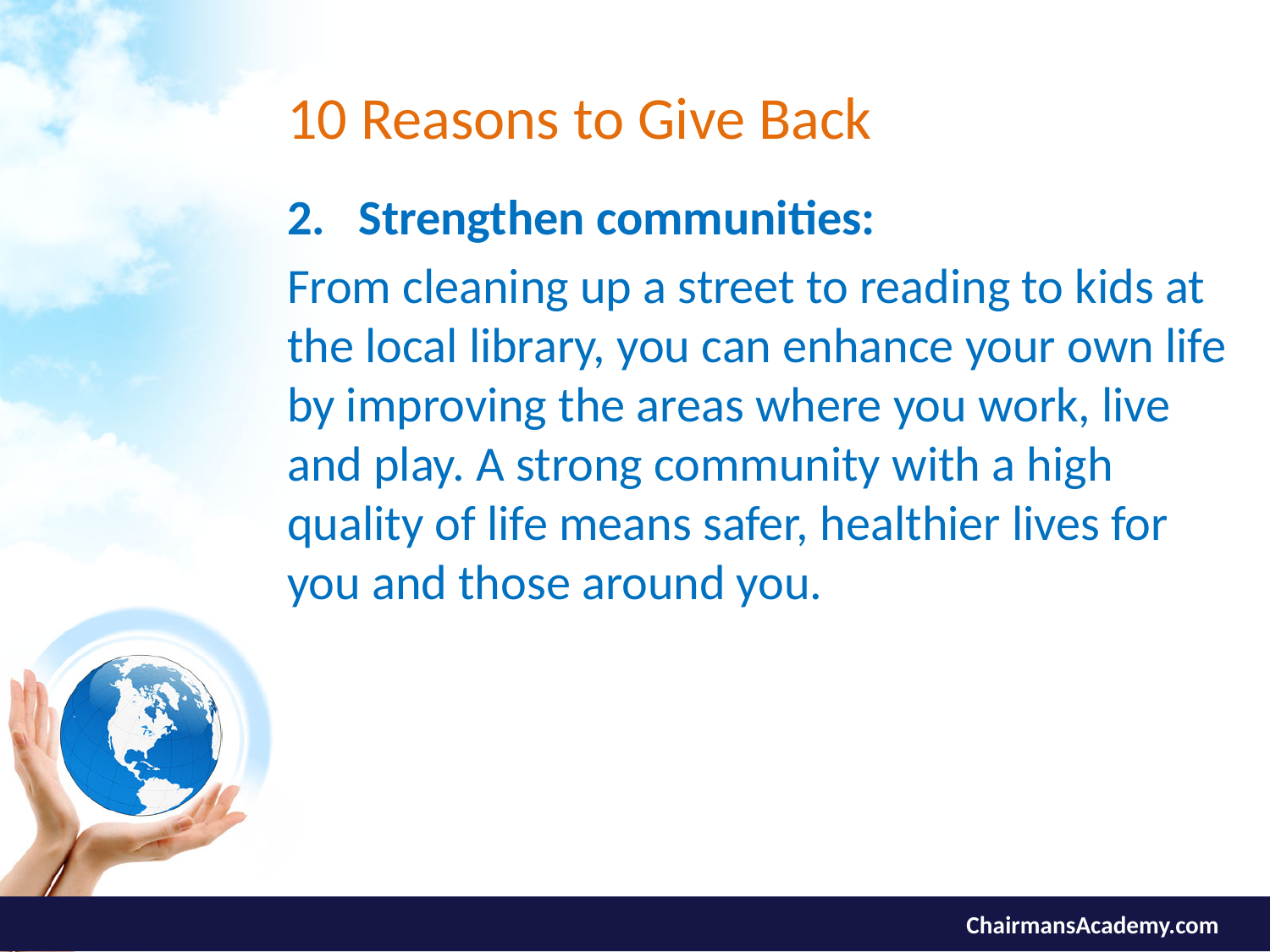

# 10 Reasons to Give Back
Strengthen communities:
From cleaning up a street to reading to kids at the local library, you can enhance your own life by improving the areas where you work, live and play. A strong community with a high quality of life means safer, healthier lives for you and those around you.